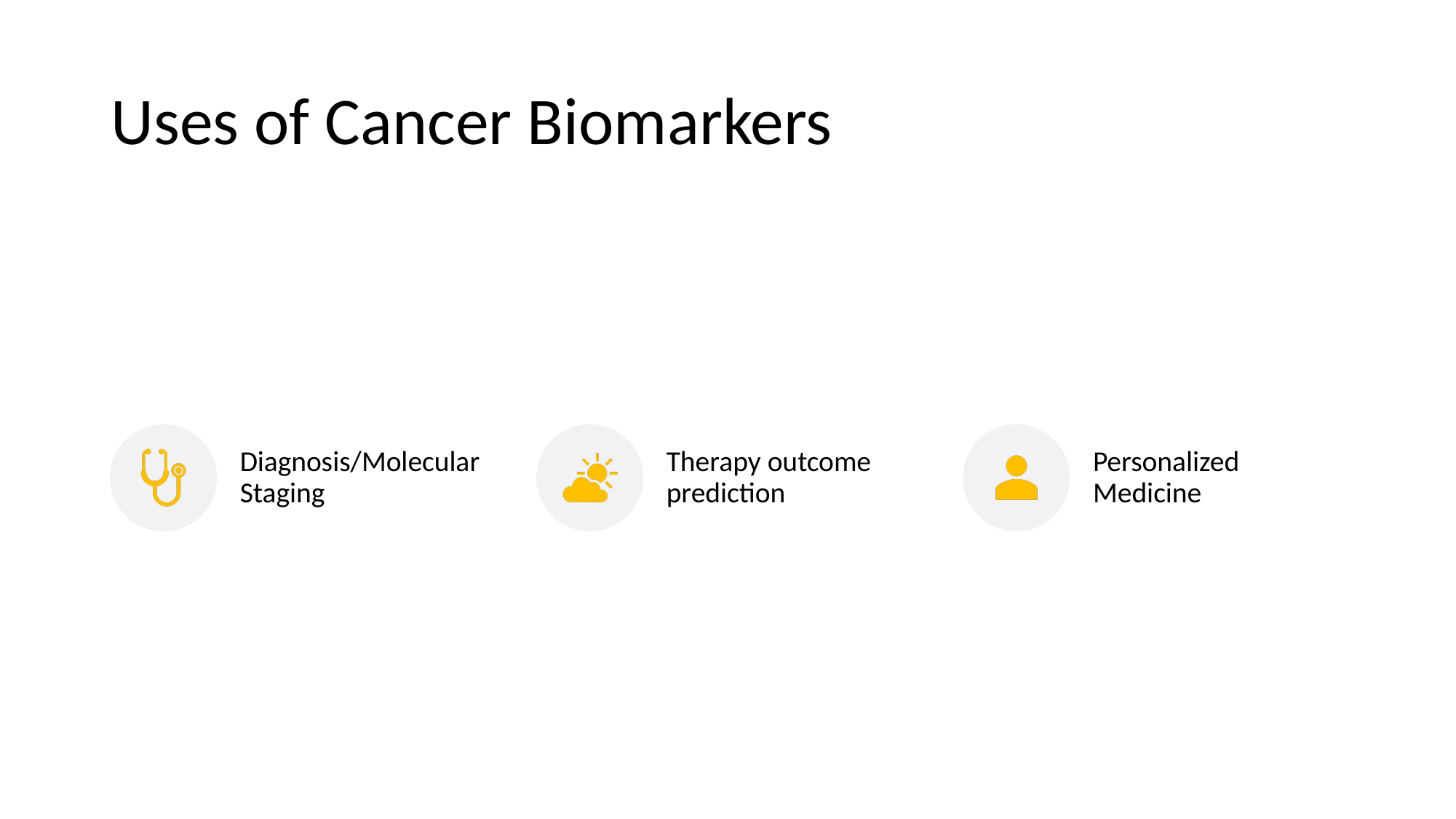

# Uses of Cancer Biomarkers
Diagnosis/Molecular Staging
Therapy outcome prediction
Personalized Medicine